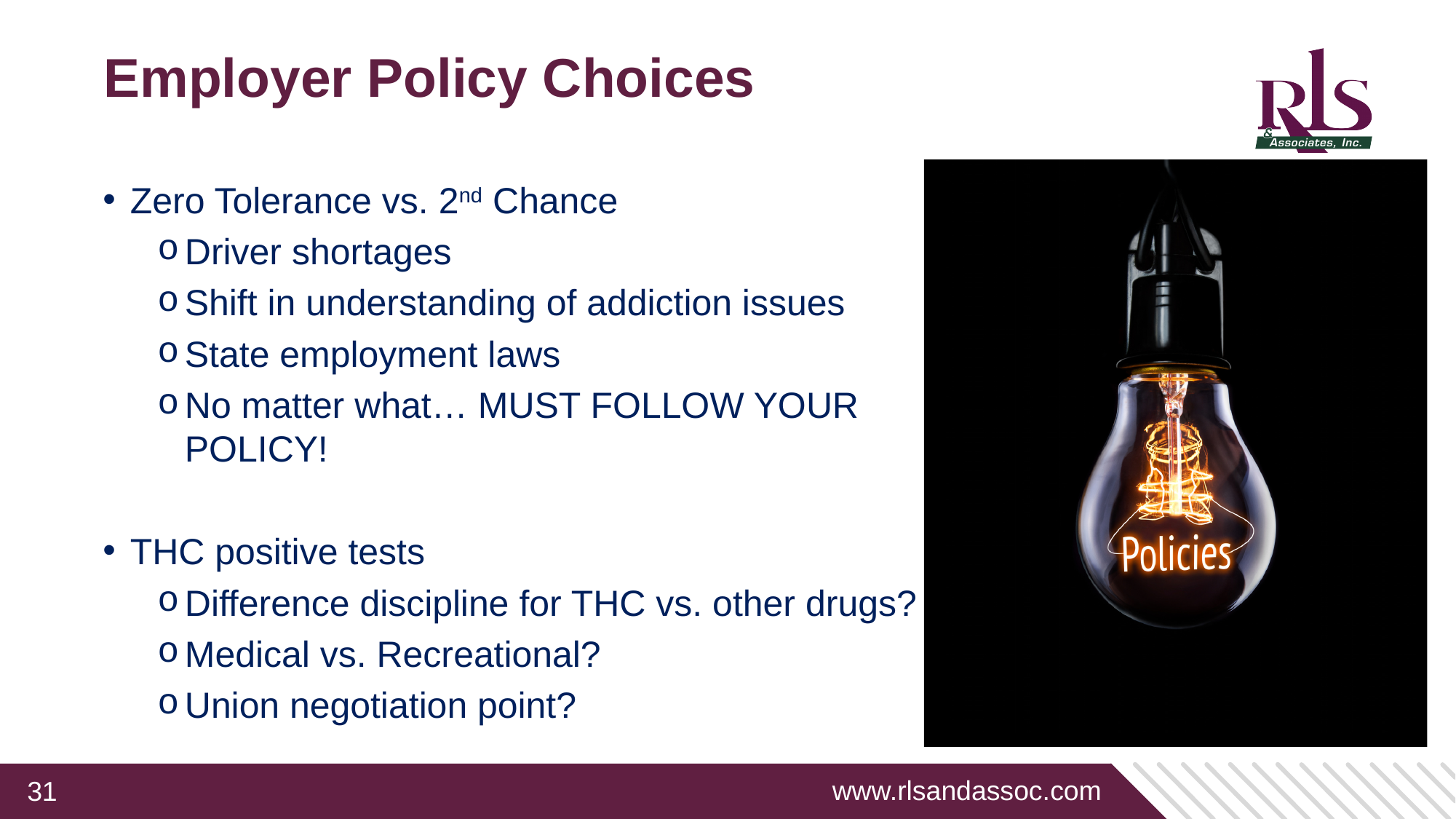

# Employer Policy Choices

Zero Tolerance vs. 2nd Chance
Driver shortages
Shift in understanding of addiction issues
State employment laws
No matter what… MUST FOLLOW YOUR POLICY!
THC positive tests
Difference discipline for THC vs. other drugs?
Medical vs. Recreational?
Union negotiation point?